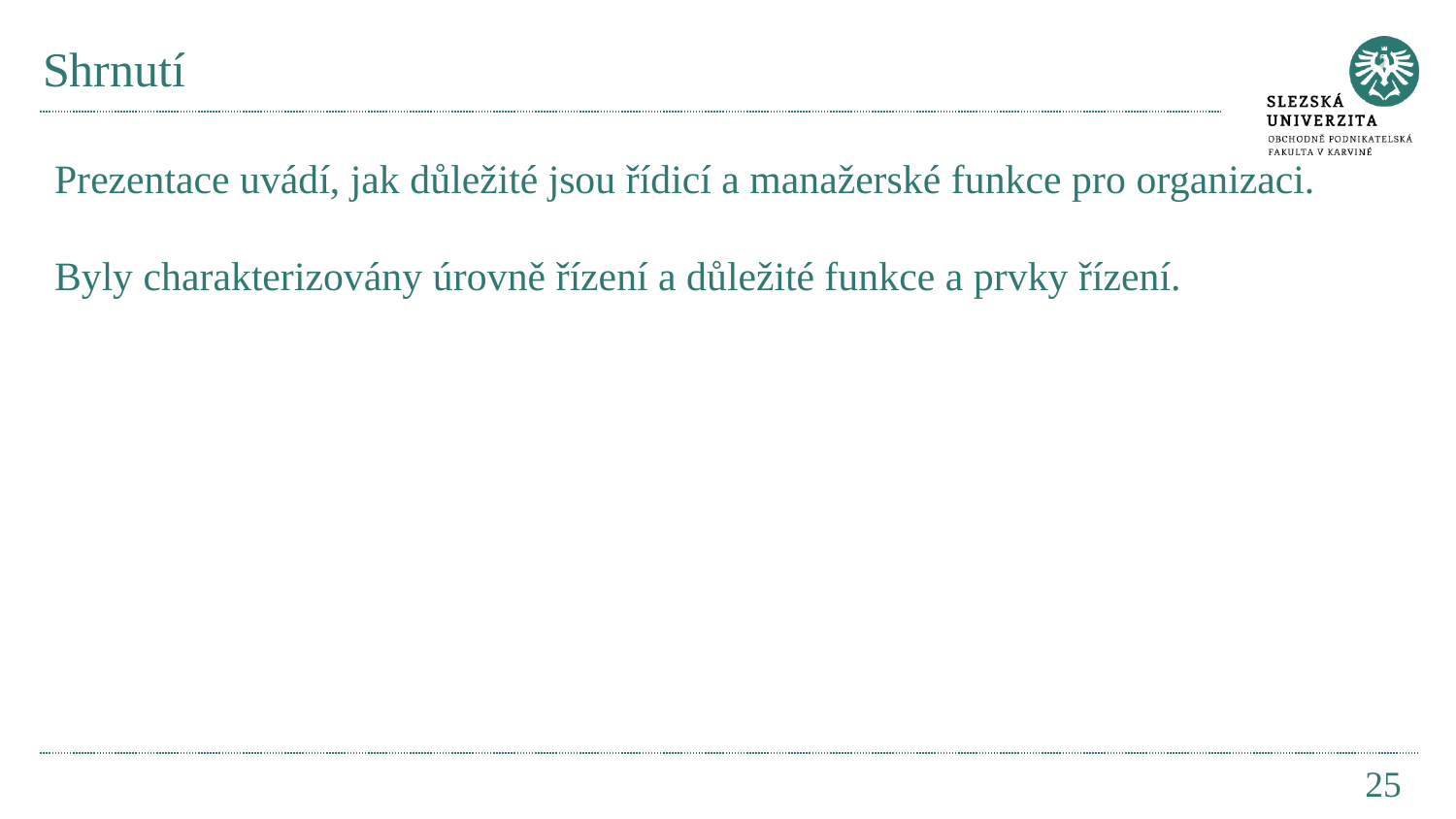

# Shrnutí

Prezentace uvádí, jak důležité jsou řídicí a manažerské funkce pro organizaci.

Byly charakterizovány úrovně řízení a důležité funkce a prvky řízení.
25